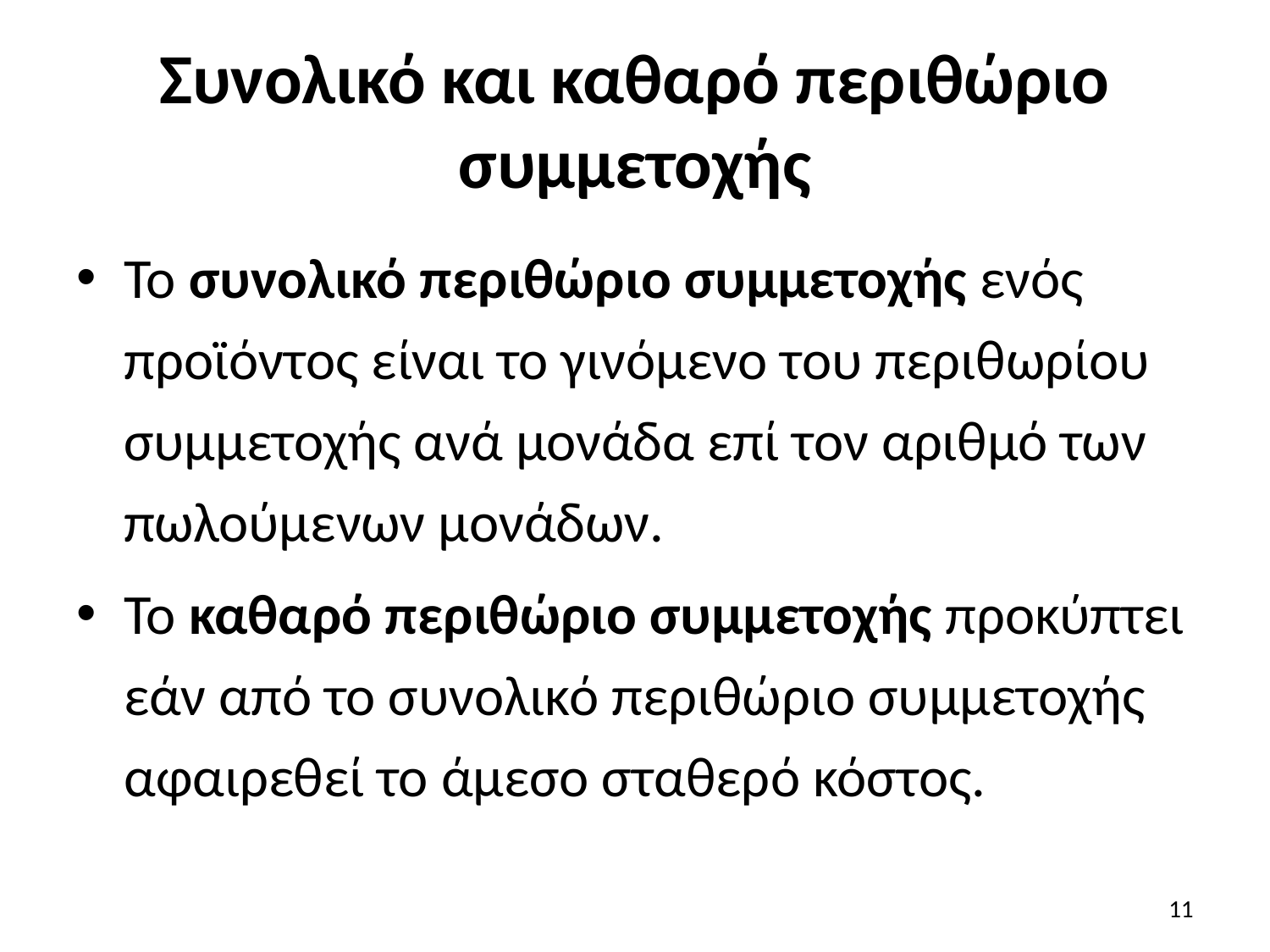

# Συνολικό και καθαρό περιθώριο συμμετοχής
Το συνολικό περιθώριο συμμετοχής ενός προϊόντος είναι το γινόμενο του περιθωρίου συμμετοχής ανά μονάδα επί τον αριθμό των πωλούμενων μονάδων.
Το καθαρό περιθώριο συμμετοχής προκύπτει εάν από το συνολικό περιθώριο συμμετοχής αφαιρεθεί το άμεσο σταθερό κόστος.
11